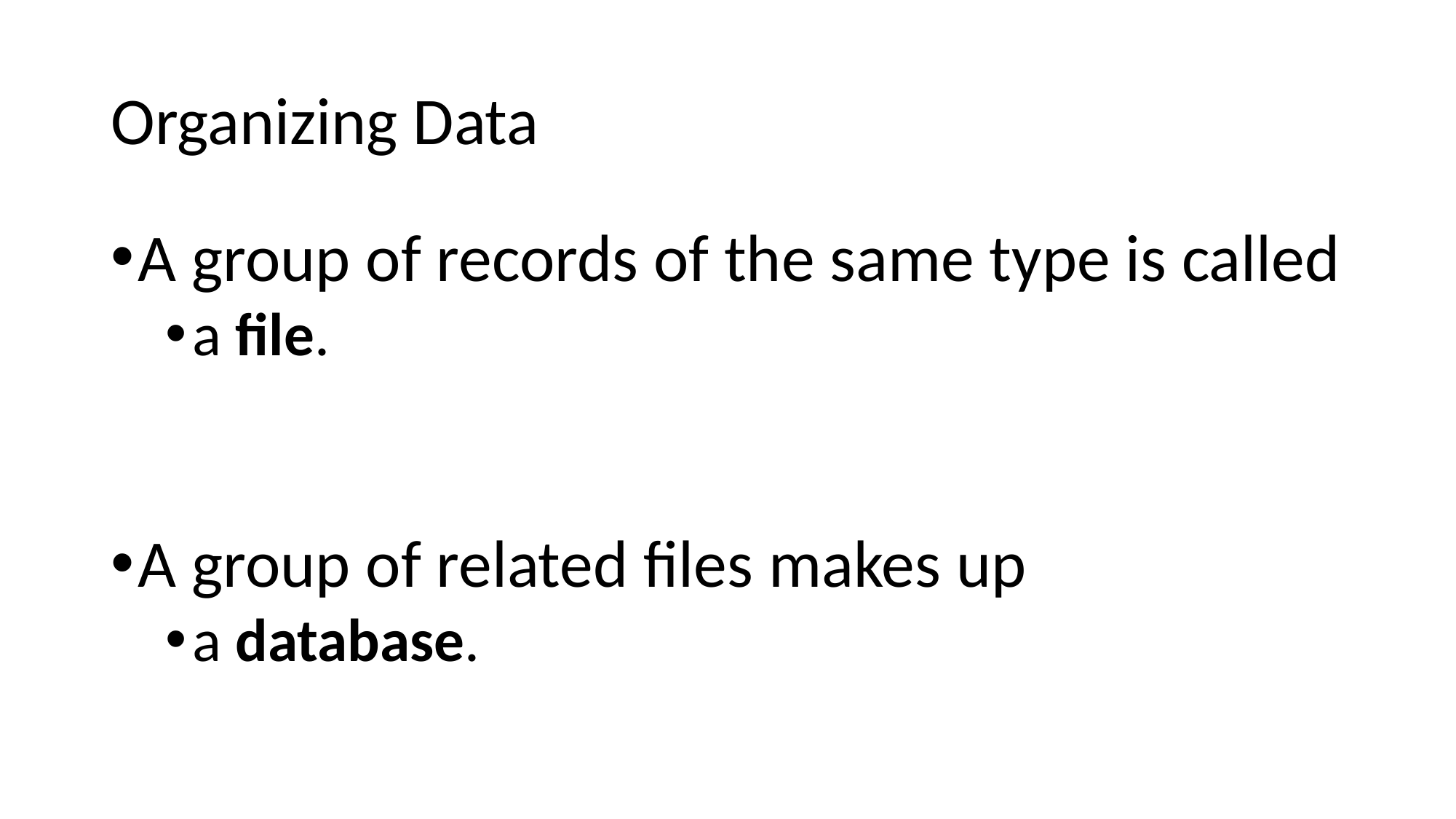

# Organizing Data
A group of records of the same type is called
a file.

A group of related files makes up
a database.